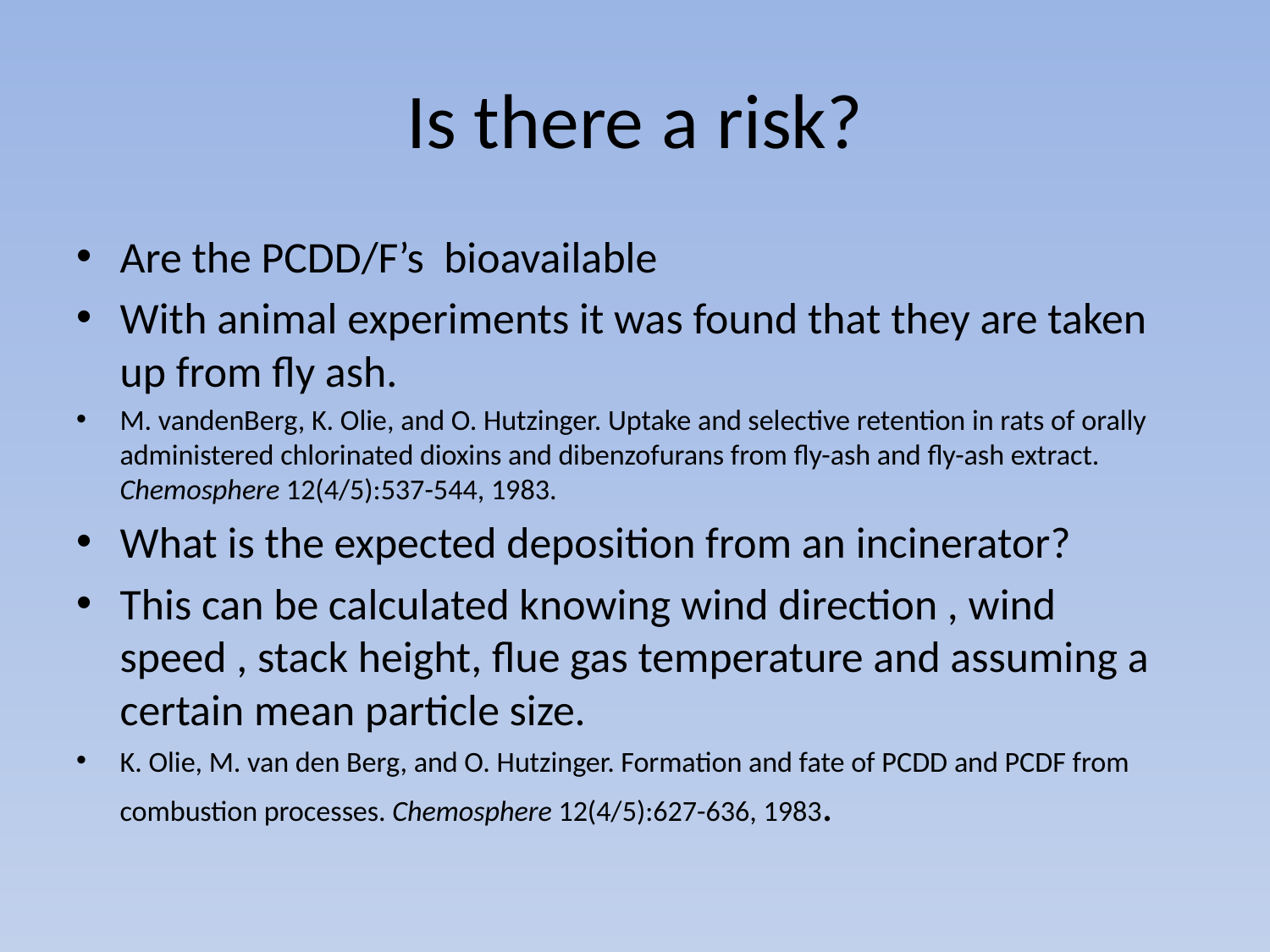

# Is there a risk?
Are the PCDD/F’s  bioavailable
With animal experiments it was found that they are taken up from fly ash.
M. vandenBerg, K. Olie, and O. Hutzinger. Uptake and selective retention in rats of orally administered chlorinated dioxins and dibenzofurans from fly-ash and fly-ash extract. Chemosphere 12(4/5):537-544, 1983.
What is the expected deposition from an incinerator?
This can be calculated knowing wind direction , wind speed , stack height, flue gas temperature and assuming a certain mean particle size.
K. Olie, M. van den Berg, and O. Hutzinger. Formation and fate of PCDD and PCDF from combustion processes. Chemosphere 12(4/5):627-636, 1983.